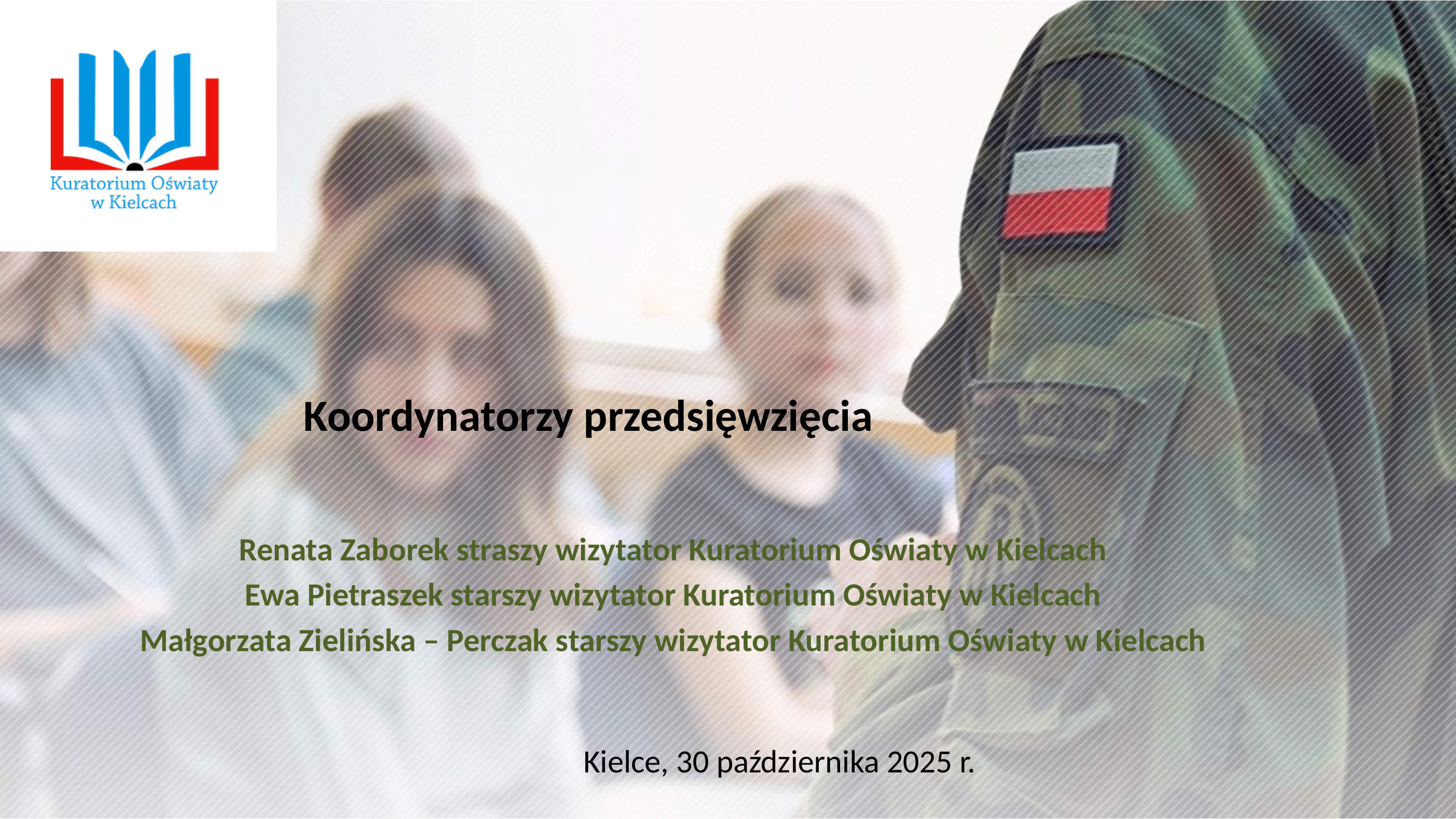

# Koordynatorzy przedsięwzięcia
Renata Zaborek straszy wizytator Kuratorium Oświaty w Kielcach
Ewa Pietraszek starszy wizytator Kuratorium Oświaty w Kielcach
Małgorzata Zielińska – Perczak starszy wizytator Kuratorium Oświaty w Kielcach

Kielce, 30 października 2025 r.